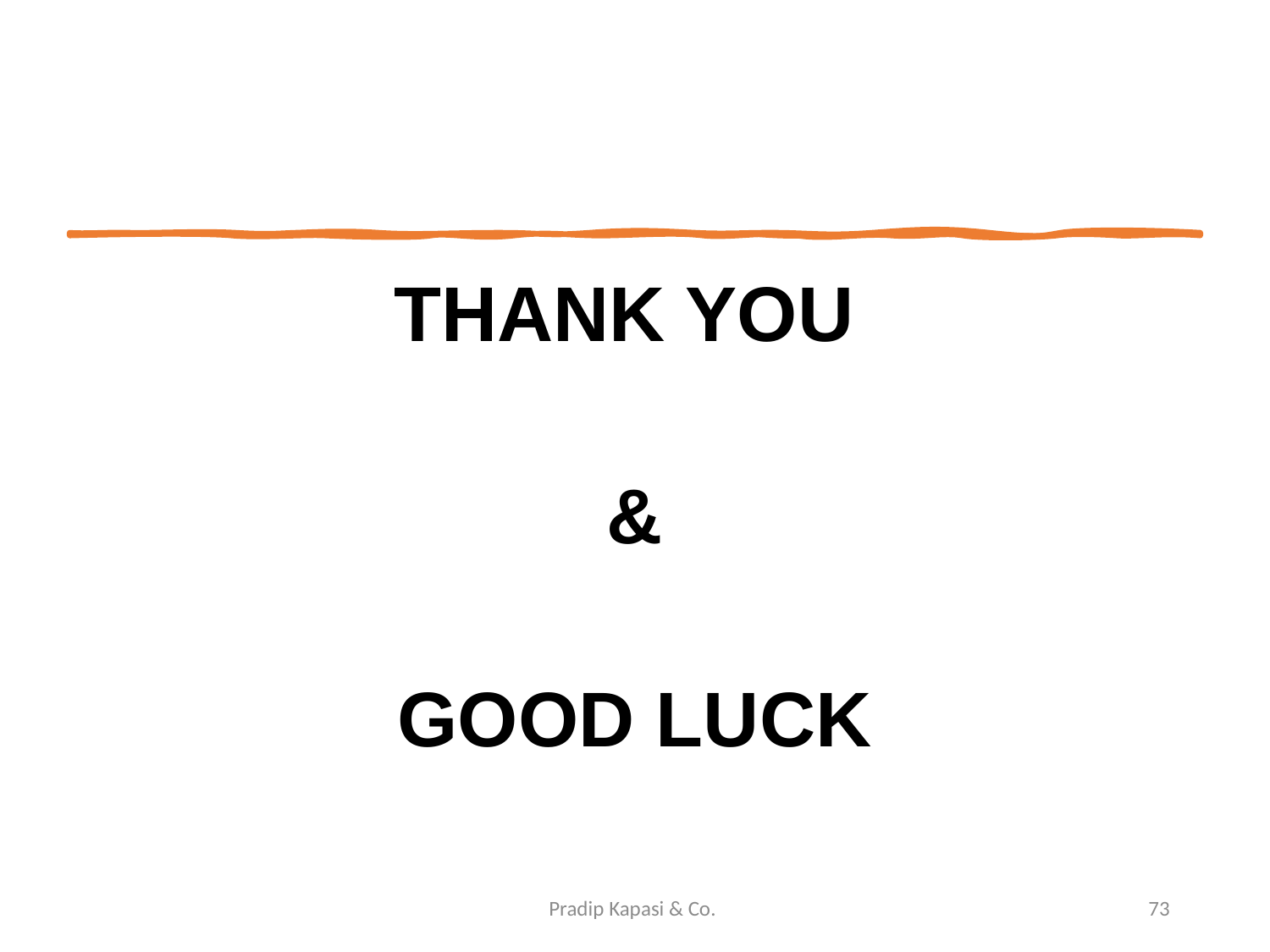

THANK YOU

&

GOOD LUCK
Pradip Kapasi & Co.
73